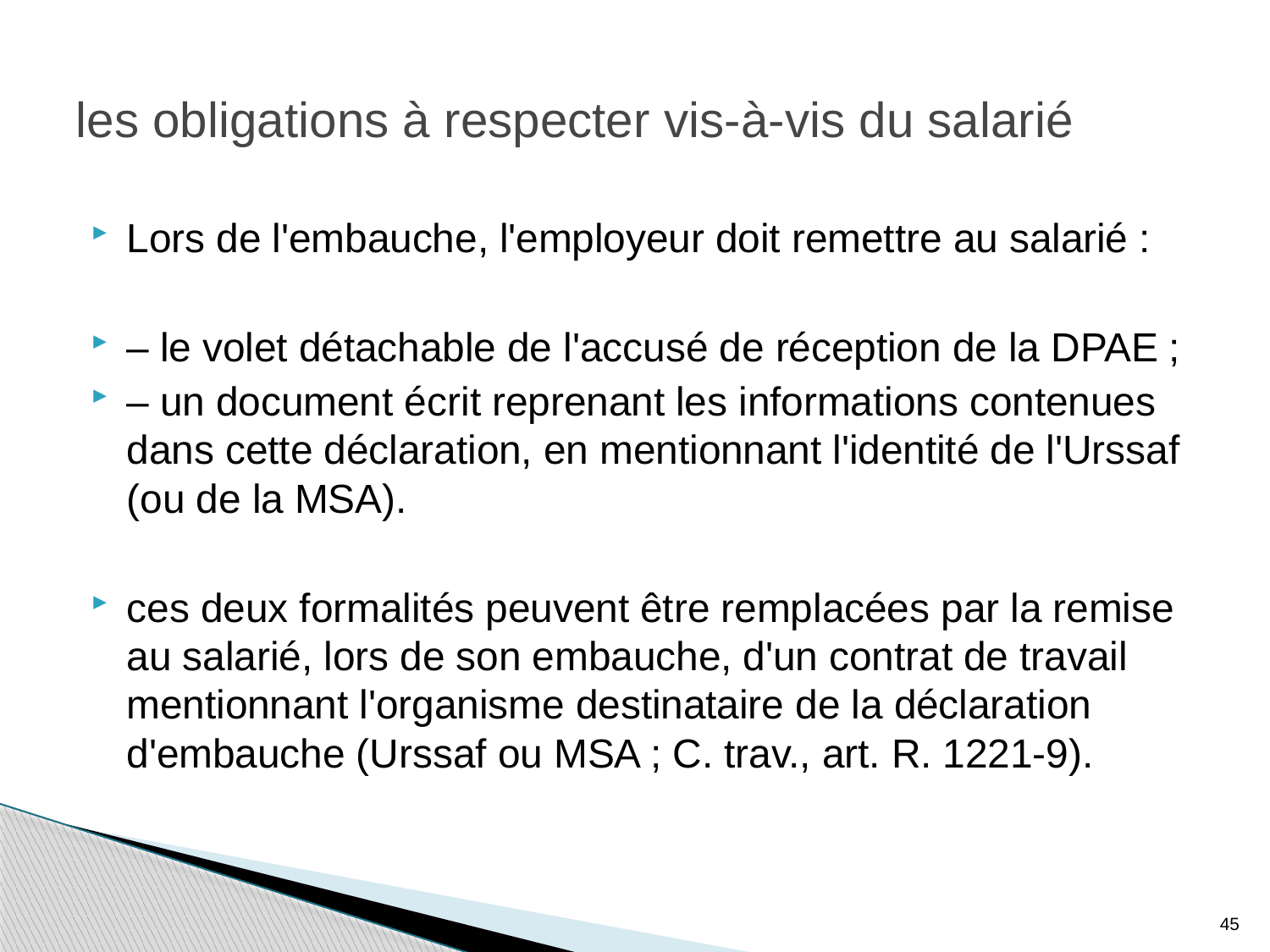

# les obligations à respecter vis-à-vis du salarié
Lors de l'embauche, l'employeur doit remettre au salarié :

– le volet détachable de l'accusé de réception de la DPAE ;
– un document écrit reprenant les informations contenues dans cette déclaration, en mentionnant l'identité de l'Urssaf (ou de la MSA).

ces deux formalités peuvent être remplacées par la remise au salarié, lors de son embauche, d'un contrat de travail mentionnant l'organisme destinataire de la déclaration d'embauche (Urssaf ou MSA ; C. trav., art. R. 1221-9).

45